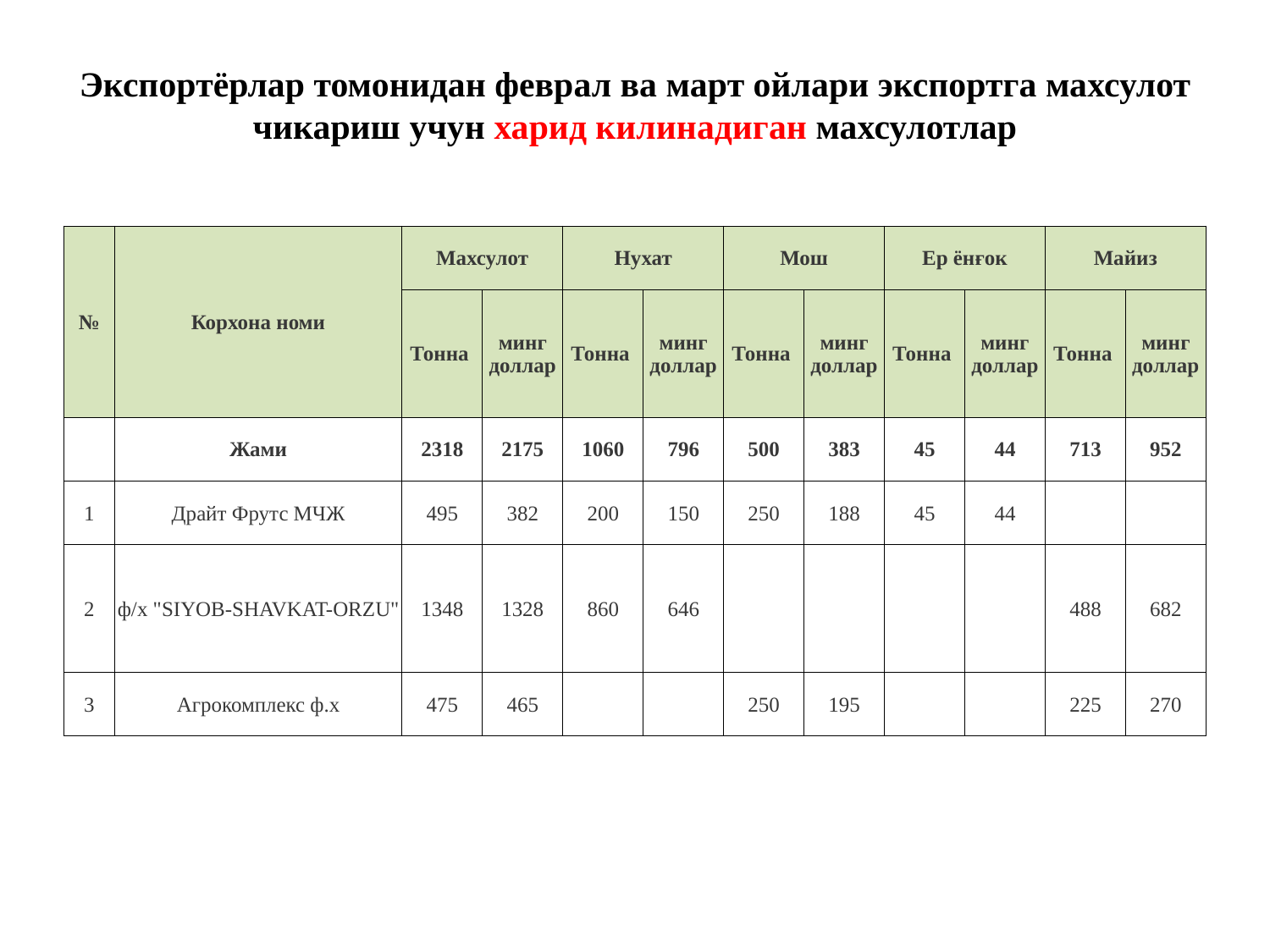

# Экспортёрлар томонидан феврал ва март ойлари экспортга махсулот чикариш учун харид килинадиган махсулотлар
| № | Корхона номи | Махсулот |  | Нухат |  | Мош |  | Ер ёнғок |  | Майиз |  |
| --- | --- | --- | --- | --- | --- | --- | --- | --- | --- | --- | --- |
|  |  | Тонна | минг доллар | Тонна | минг доллар | Тонна | минг доллар | Тонна | минг доллар | Тонна | минг доллар |
|  | Жами | 2318 | 2175 | 1060 | 796 | 500 | 383 | 45 | 44 | 713 | 952 |
| 1 | Драйт Фрутс МЧЖ | 495 | 382 | 200 | 150 | 250 | 188 | 45 | 44 |  |  |
| 2 | ф/х "SIYOB-SHAVKAT-ORZU" | 1348 | 1328 | 860 | 646 |  |  |  |  | 488 | 682 |
| 3 | Агрокомплекс ф.х | 475 | 465 |  |  | 250 | 195 |  |  | 225 | 270 |